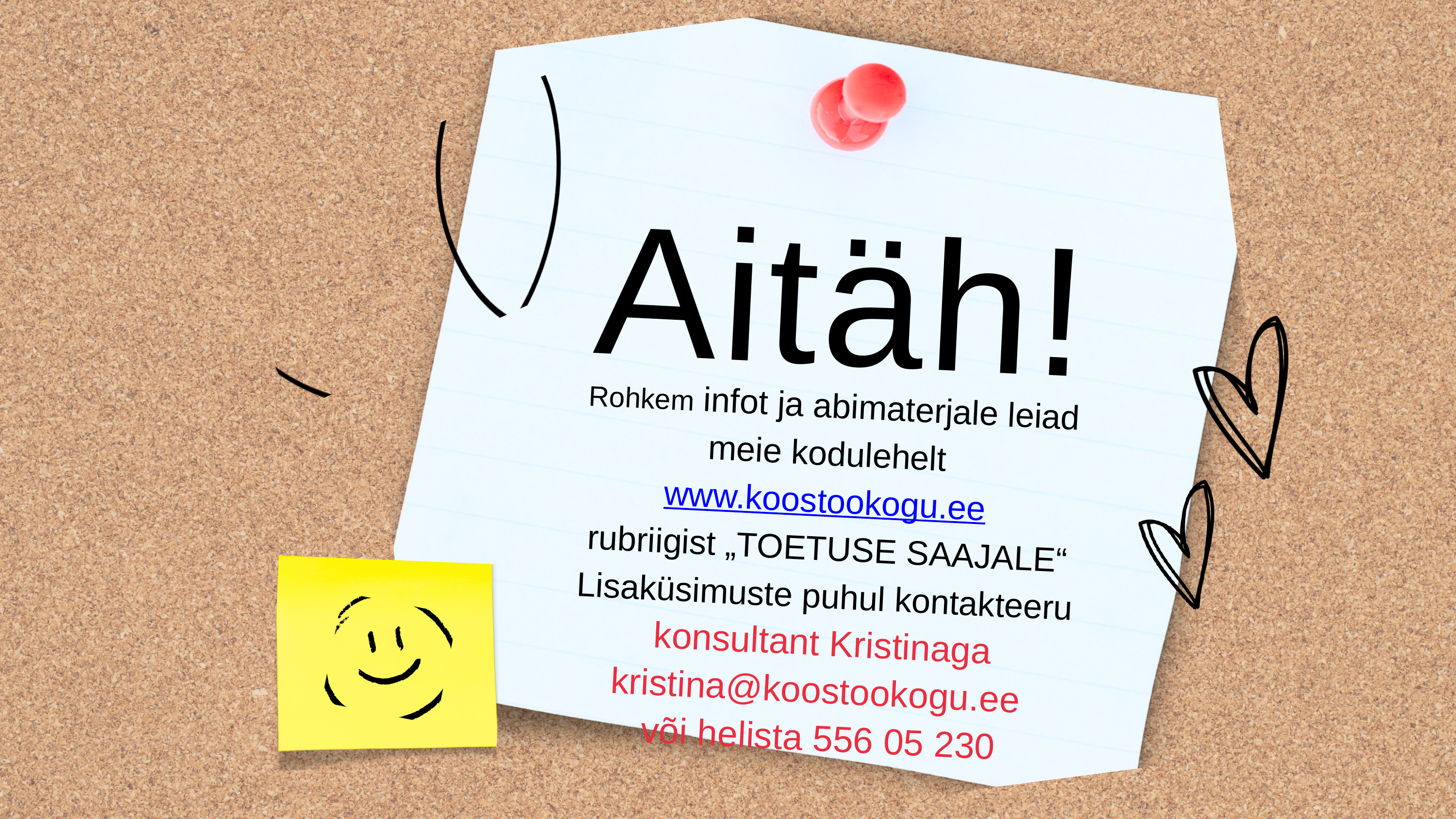

Aitäh!

Rohkem infot ja abimaterjale leiad meie kodulehelt www.koostookogu.ee
rubriigist „TOETUSE SAAJALE“
Lisaküsimuste puhul kontakteeru konsultant Kristinaga kristina@koostookogu.ee
või helista 556 05 230